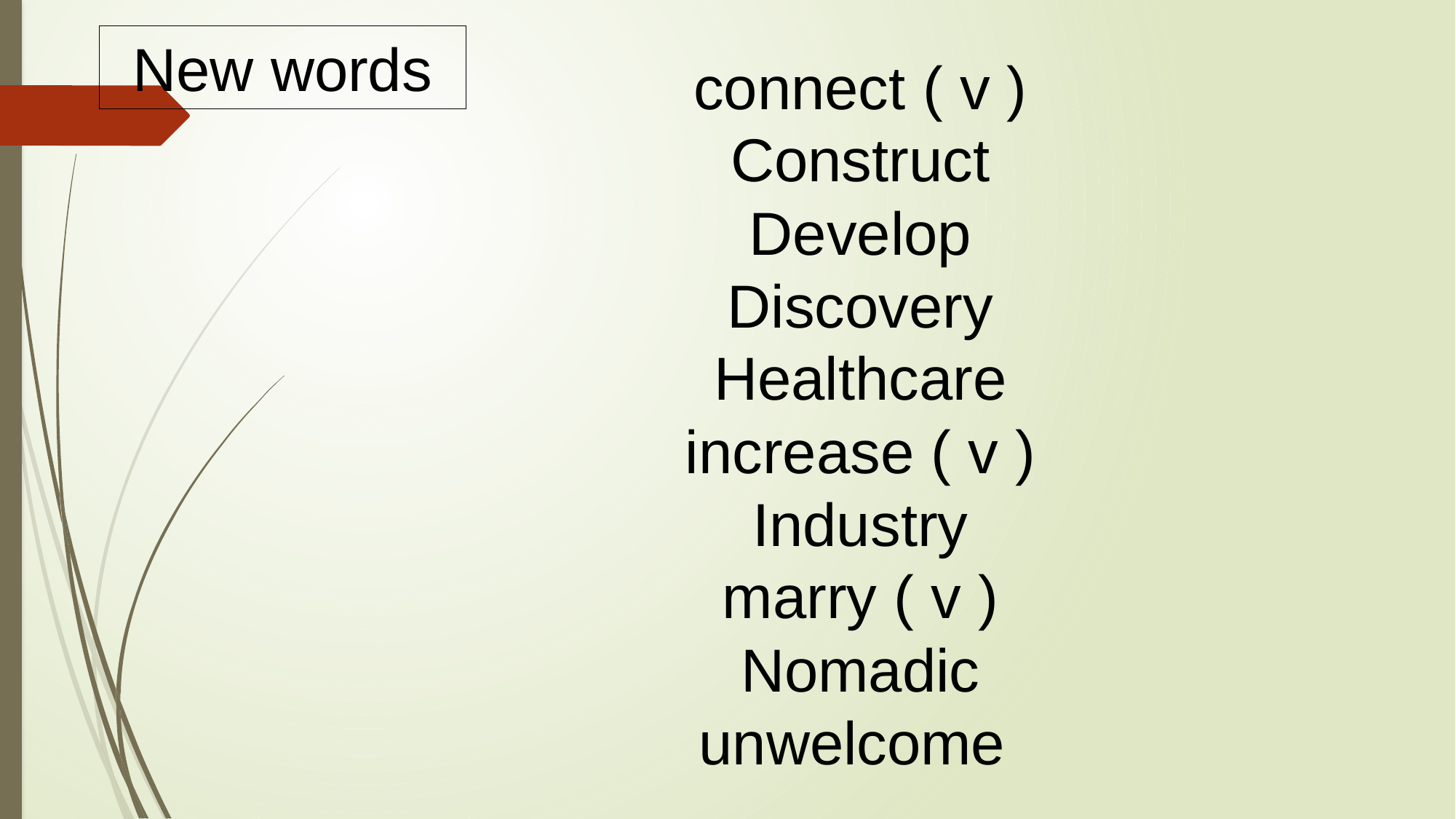

New words
connect ( v )
Construct
Develop
Discovery
Healthcare
increase ( v )
Industry
marry ( v )
Nomadic
unwelcome